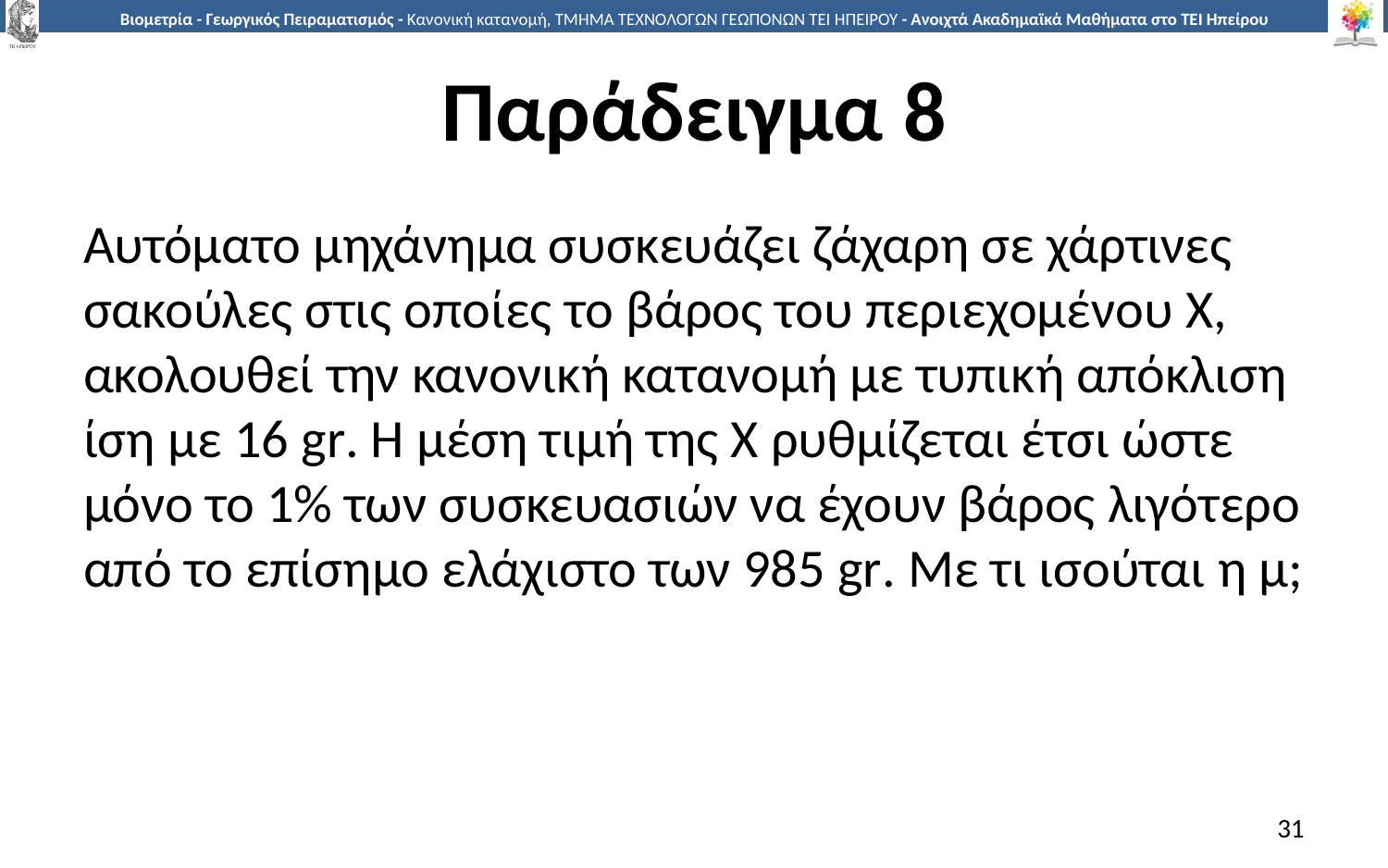

# Παράδειγμα 8
Αυτόματο μηχάνημα συσκευάζει ζάχαρη σε χάρτινες σακούλες στις οποίες το βάρος του περιεχομένου Χ, ακολουθεί την κανονική κατανομή με τυπική απόκλιση ίση με 16 gr. Η μέση τιμή της Χ ρυθμίζεται έτσι ώστε μόνο το 1% των συσκευασιών να έχουν βάρος λιγότερο από το επίσημο ελάχιστο των 985 gr. Με τι ισούται η μ;

31